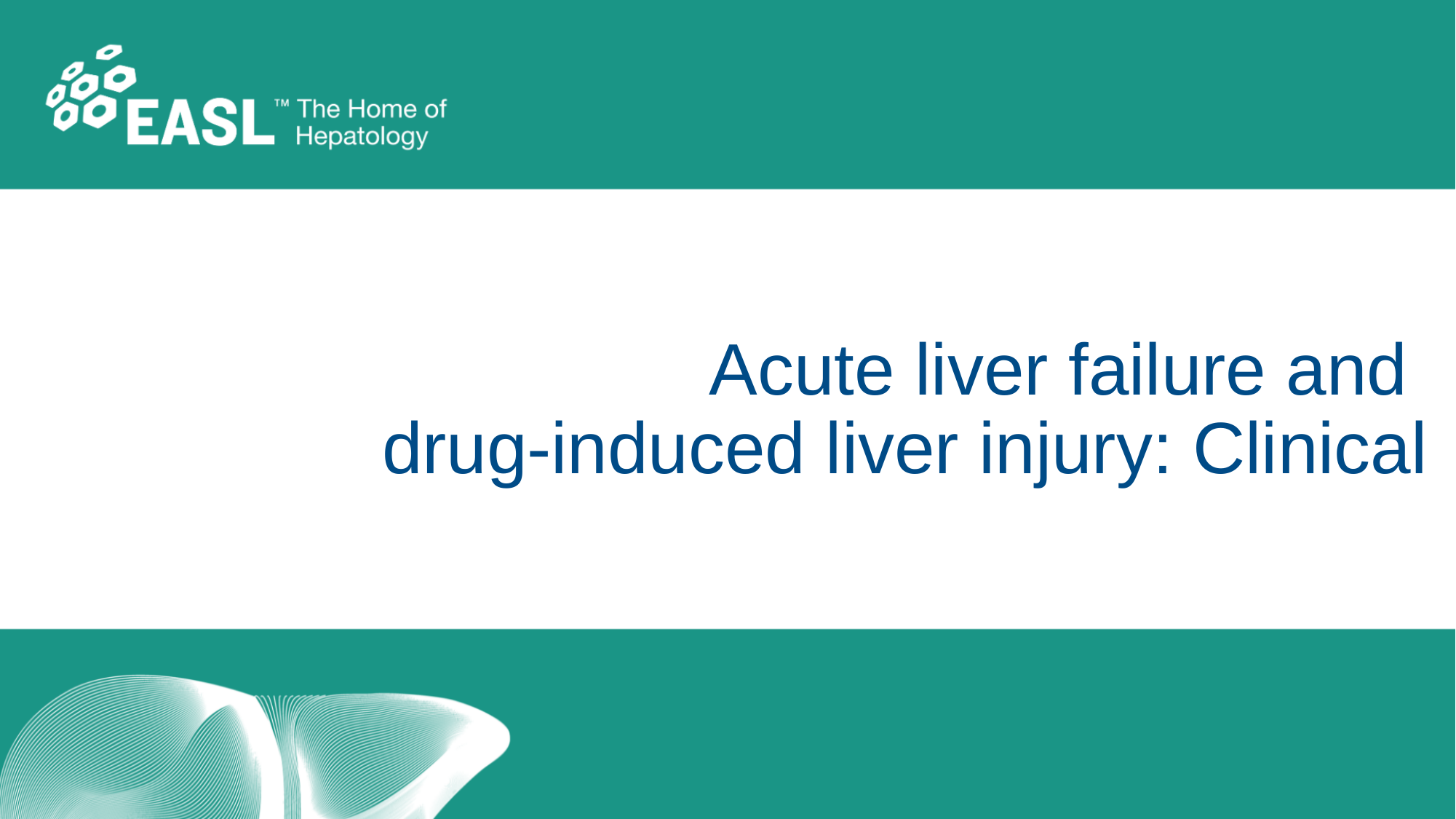

# Acute liver failure and drug-induced liver injury: Clinical